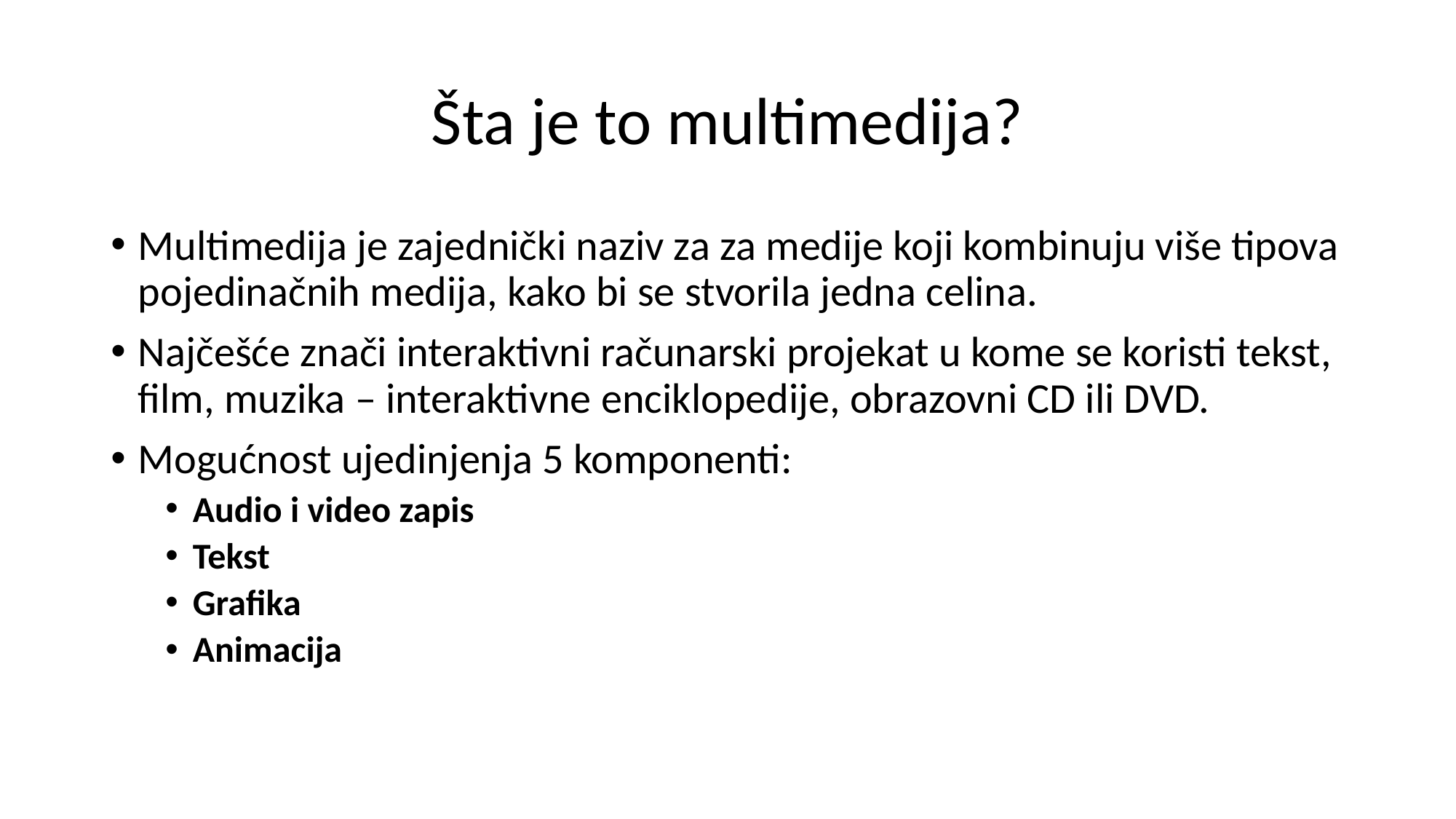

# Šta je to multimedija?
Multimedija je zajednički naziv za za medije koji kombinuju više tipova pojedinačnih medija, kako bi se stvorila jedna celina.
Najčešće znači interaktivni računarski projekat u kome se koristi tekst, film, muzika – interaktivne enciklopedije, obrazovni CD ili DVD.
Mogućnost ujedinjenja 5 komponenti:
Audio i video zapis
Tekst
Grafika
Animacija